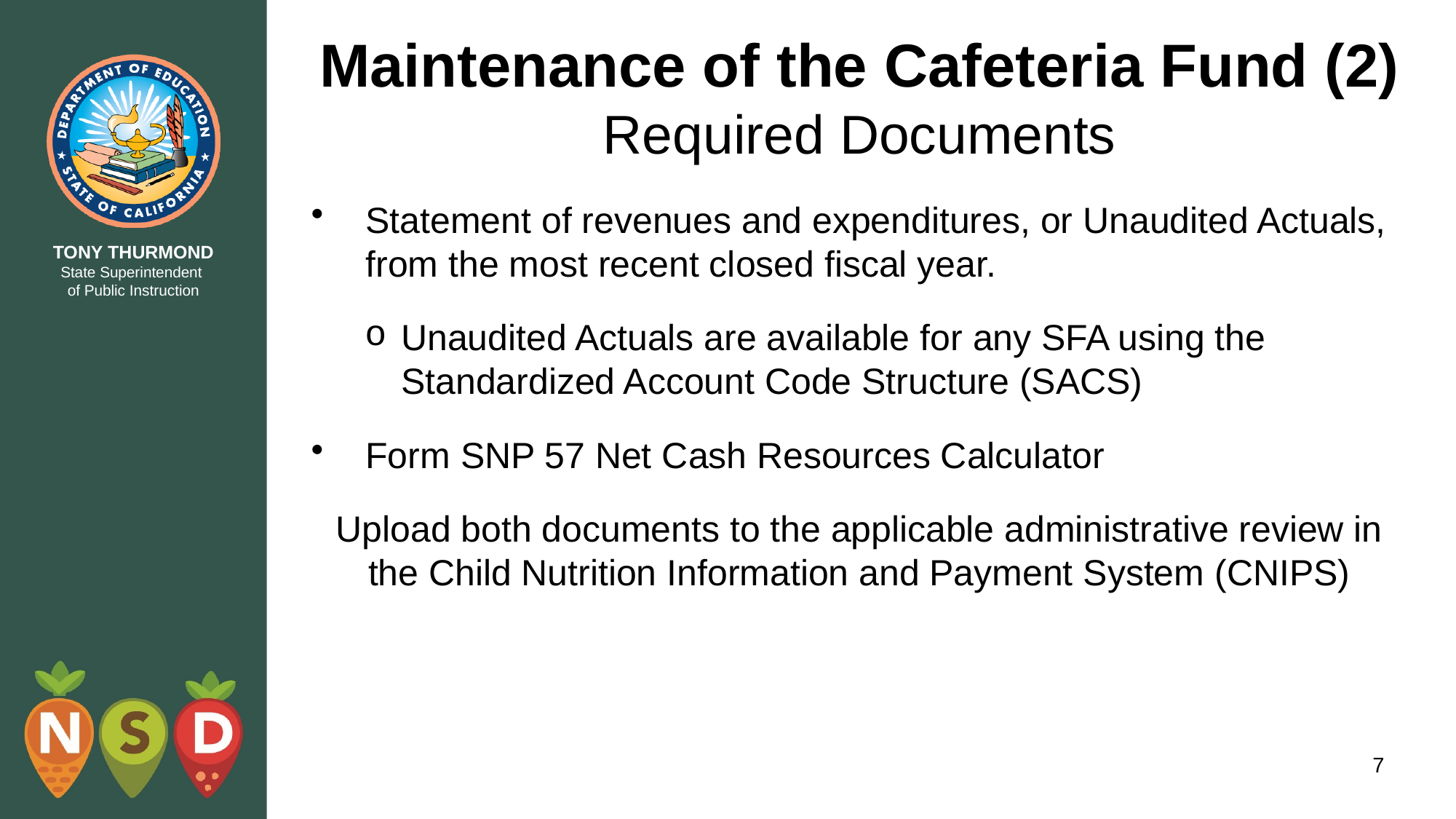

# Maintenance of the Cafeteria Fund (2) Required Documents
Statement of revenues and expenditures, or Unaudited Actuals, from the most recent closed fiscal year.
Unaudited Actuals are available for any SFA using the Standardized Account Code Structure (SACS)
Form SNP 57 Net Cash Resources Calculator
Upload both documents to the applicable administrative review in the Child Nutrition Information and Payment System (CNIPS)
7